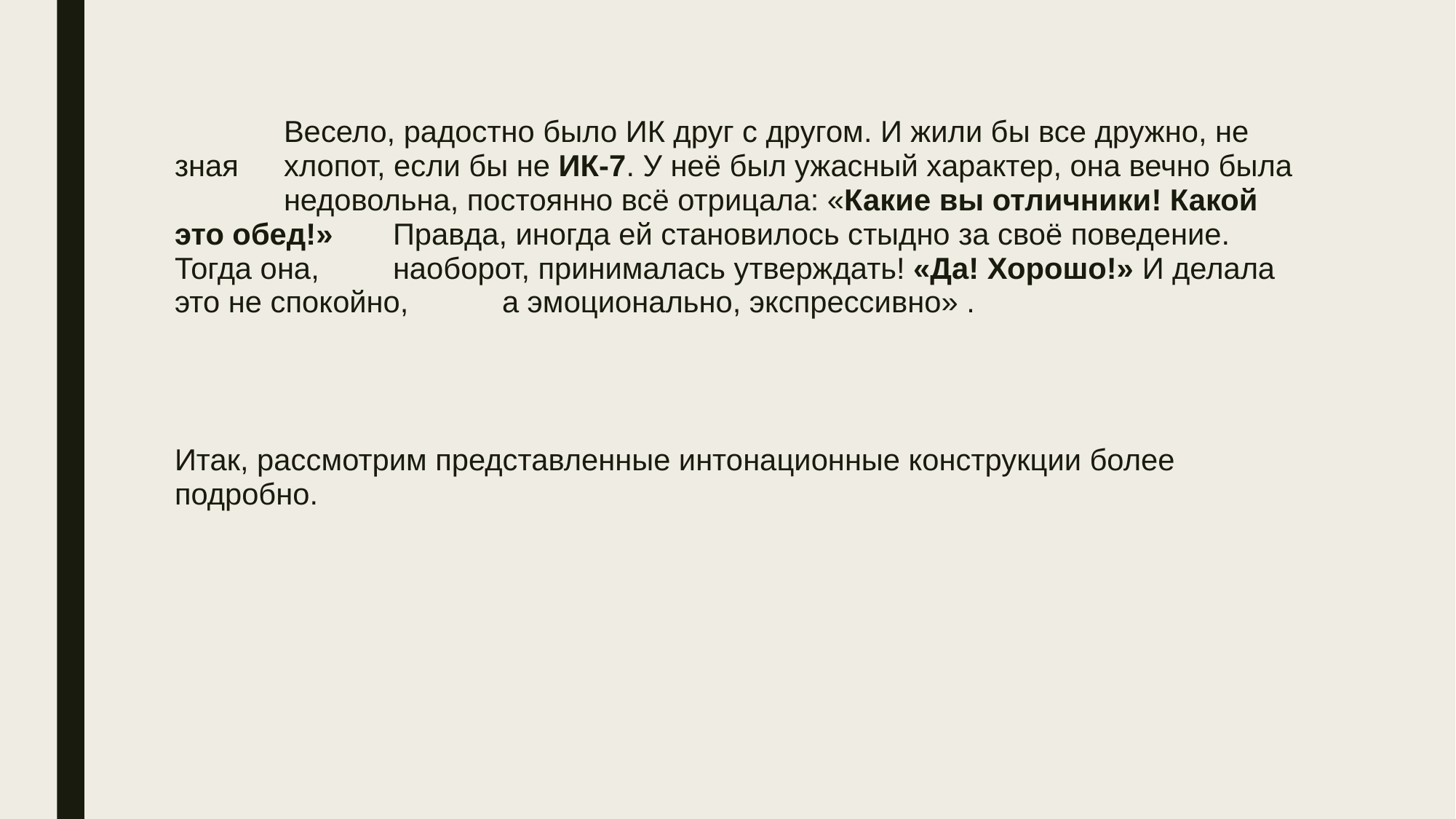

Весело, радостно было ИК друг с другом. И жили бы все дружно, не зная 	хлопот, если бы не ИК-7. У неё был ужасный характер, она вечно была 	недовольна, постоянно всё отрицала: «Какие вы отличники! Какой это обед!» 	Правда, иногда ей становилось стыдно за своё поведение. Тогда она, 	наоборот, принималась утверждать! «Да! Хорошо!» И делала это не спокойно, 	а эмоционально, экспрессивно» .

Итак, рассмотрим представленные интонационные конструкции более подробно.